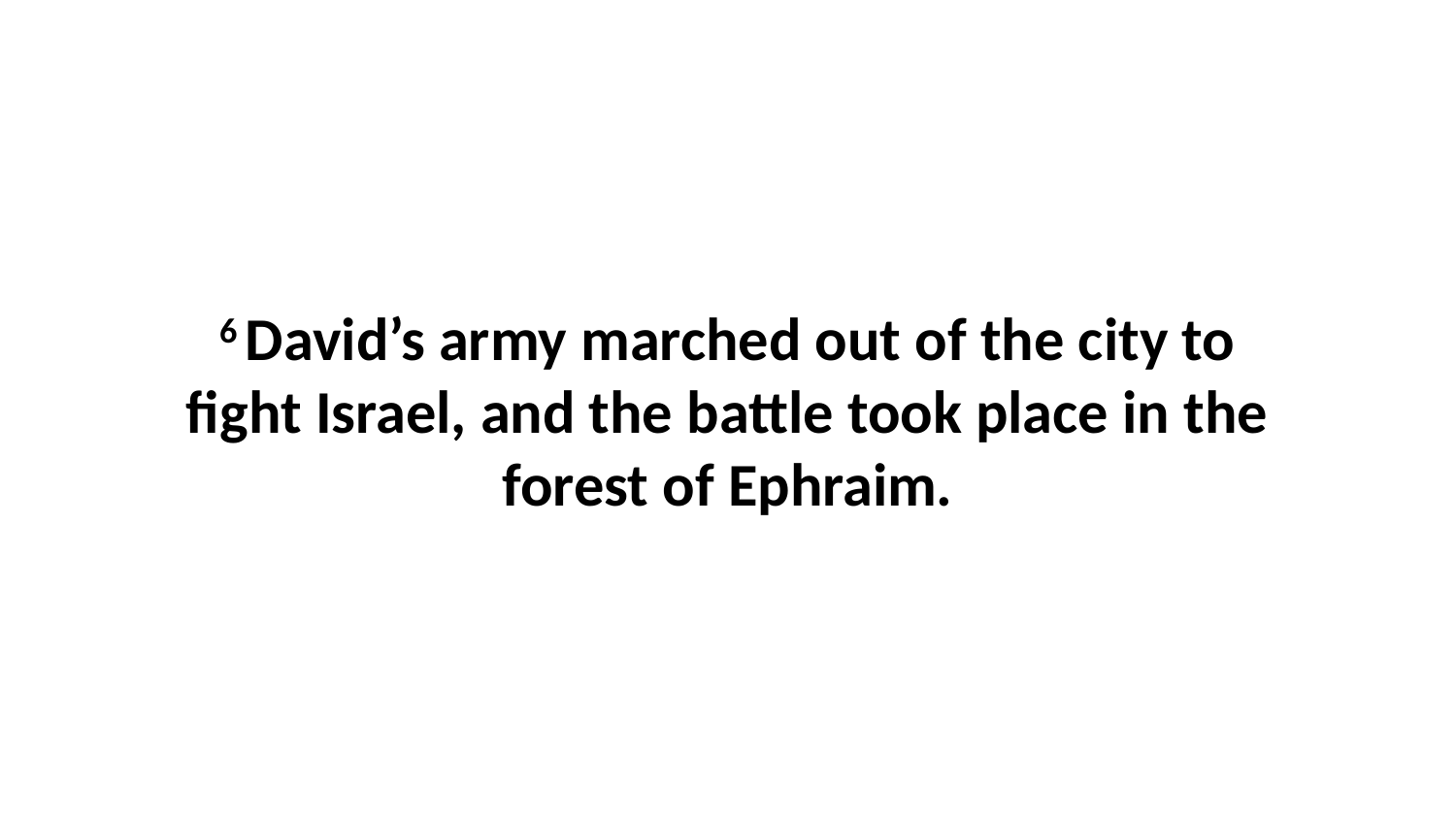

6 David’s army marched out of the city to fight Israel, and the battle took place in the forest of Ephraim.